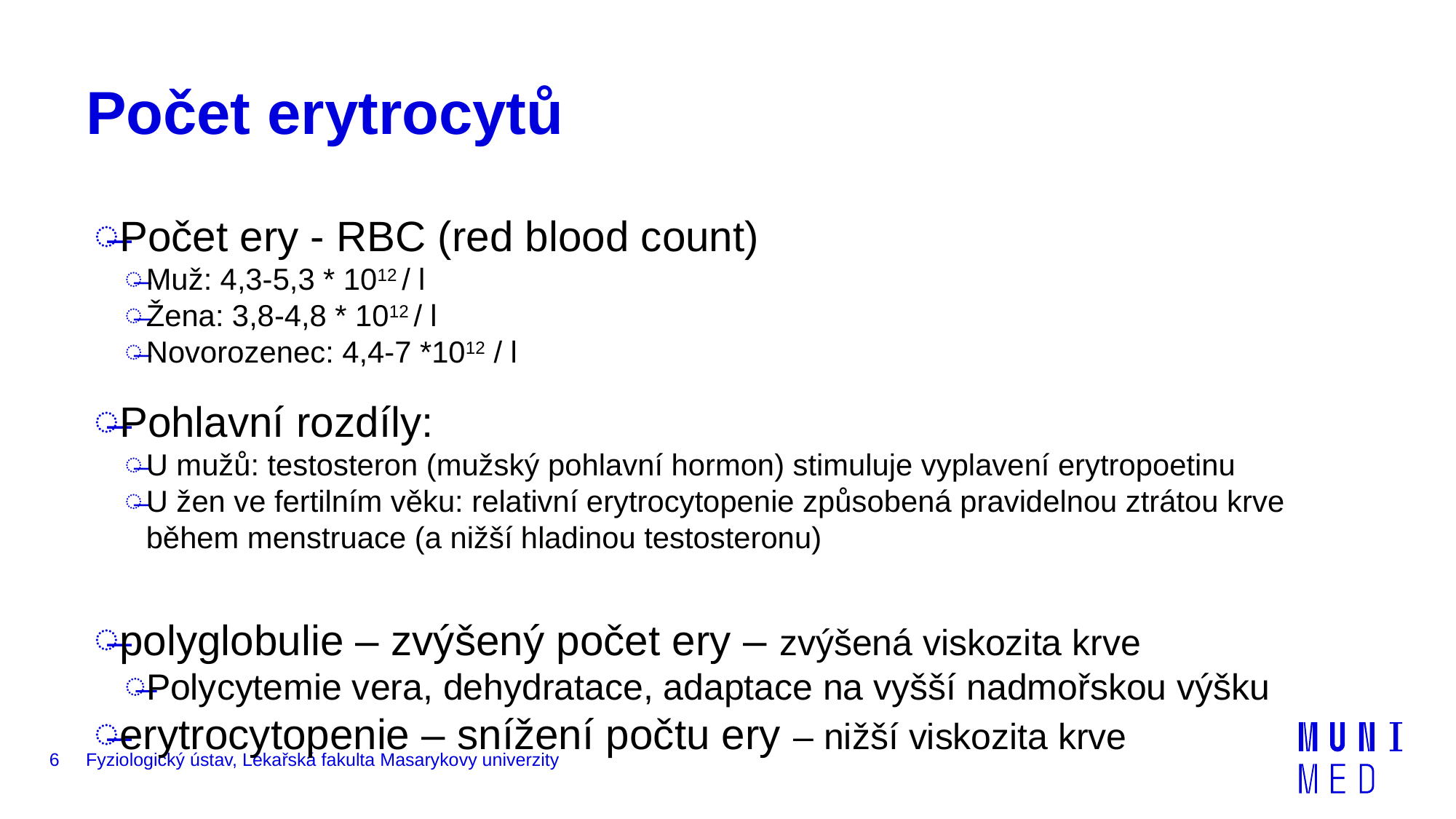

# Počet erytrocytů
Počet ery - RBC (red blood count)
Muž: 4,3-5,3 * 1012 / l
Žena: 3,8-4,8 * 1012 / l
Novorozenec: 4,4-7 *1012 / l
Pohlavní rozdíly:
U mužů: testosteron (mužský pohlavní hormon) stimuluje vyplavení erytropoetinu
U žen ve fertilním věku: relativní erytrocytopenie způsobená pravidelnou ztrátou krve během menstruace (a nižší hladinou testosteronu)

polyglobulie – zvýšený počet ery – zvýšená viskozita krve
Polycytemie vera, dehydratace, adaptace na vyšší nadmořskou výšku
erytrocytopenie – snížení počtu ery – nižší viskozita krve

6
Fyziologický ústav, Lékařská fakulta Masarykovy univerzity